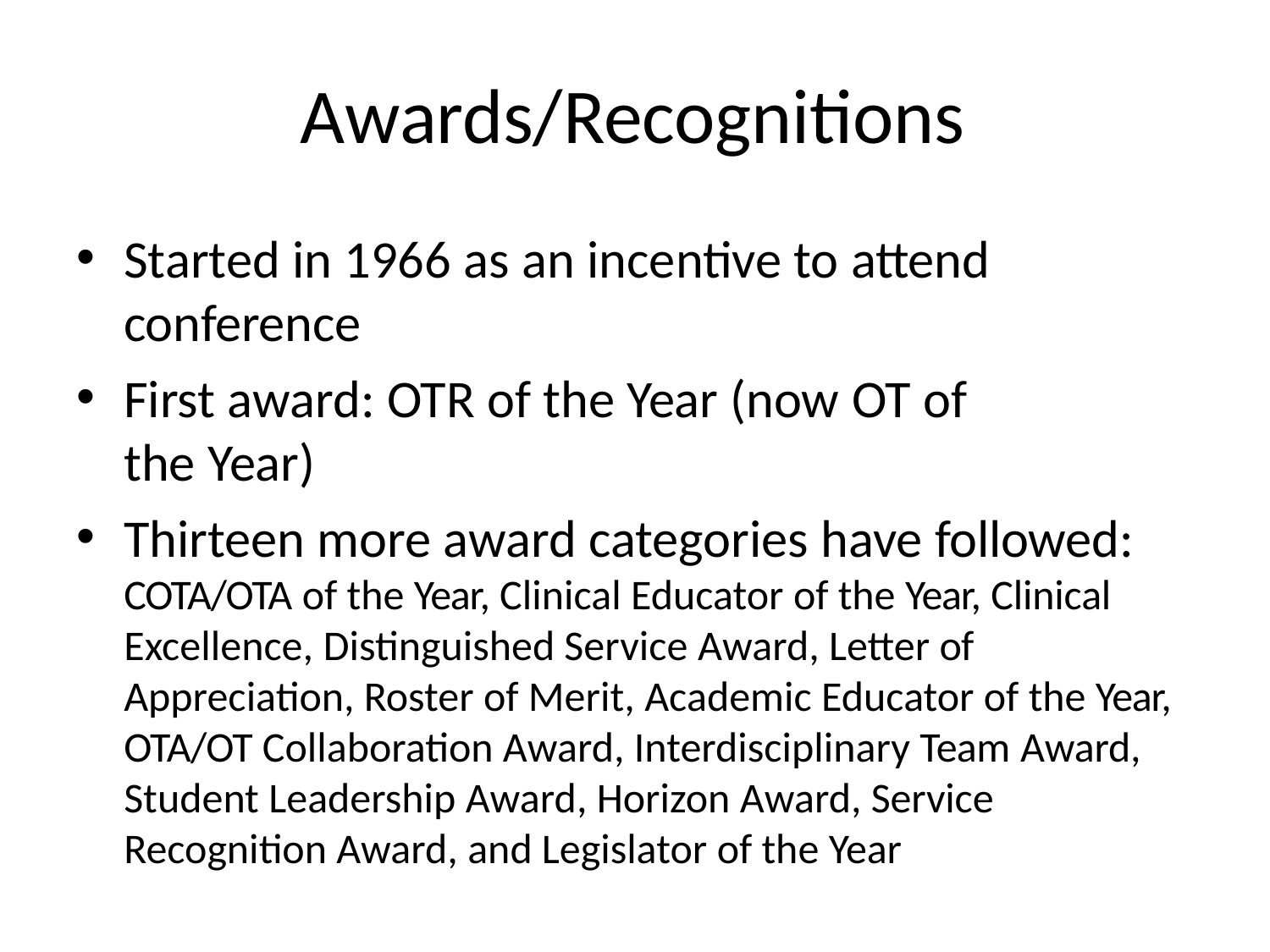

# Awards/Recognitions
Started in 1966 as an incentive to attend conference
First award: OTR of the Year (now OT of the Year)
Thirteen more award categories have followed: COTA/OTA of the Year, Clinical Educator of the Year, Clinical Excellence, Distinguished Service Award, Letter of Appreciation, Roster of Merit, Academic Educator of the Year, OTA/OT Collaboration Award, Interdisciplinary Team Award, Student Leadership Award, Horizon Award, Service Recognition Award, and Legislator of the Year